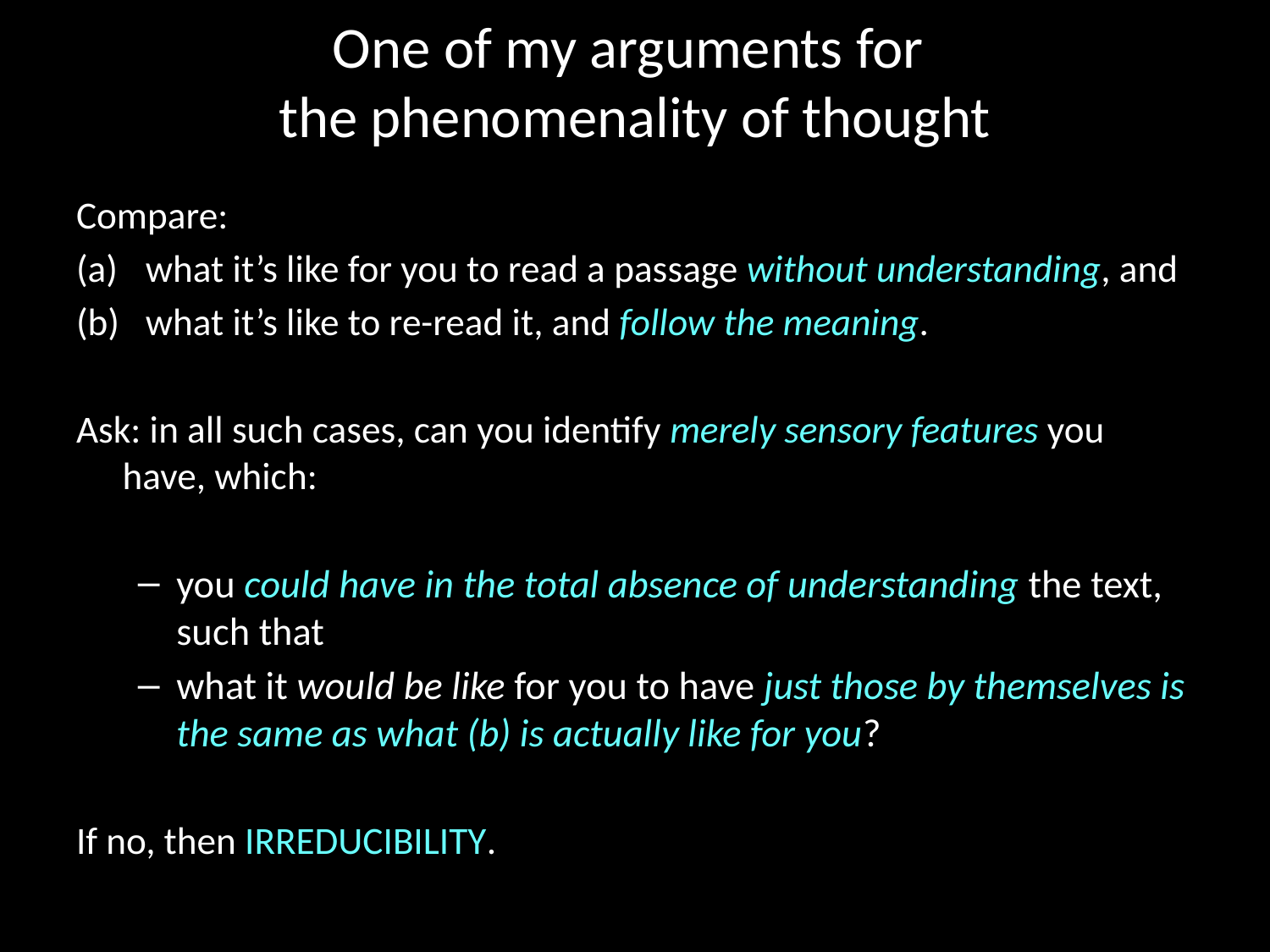

# One of my arguments for the phenomenality of thought
Compare:
what it’s like for you to read a passage without understanding, and
what it’s like to re-read it, and follow the meaning.

Ask: in all such cases, can you identify merely sensory features you have, which:

you could have in the total absence of understanding the text, such that
what it would be like for you to have just those by themselves is the same as what (b) is actually like for you?

If no, then IRREDUCIBILITY.